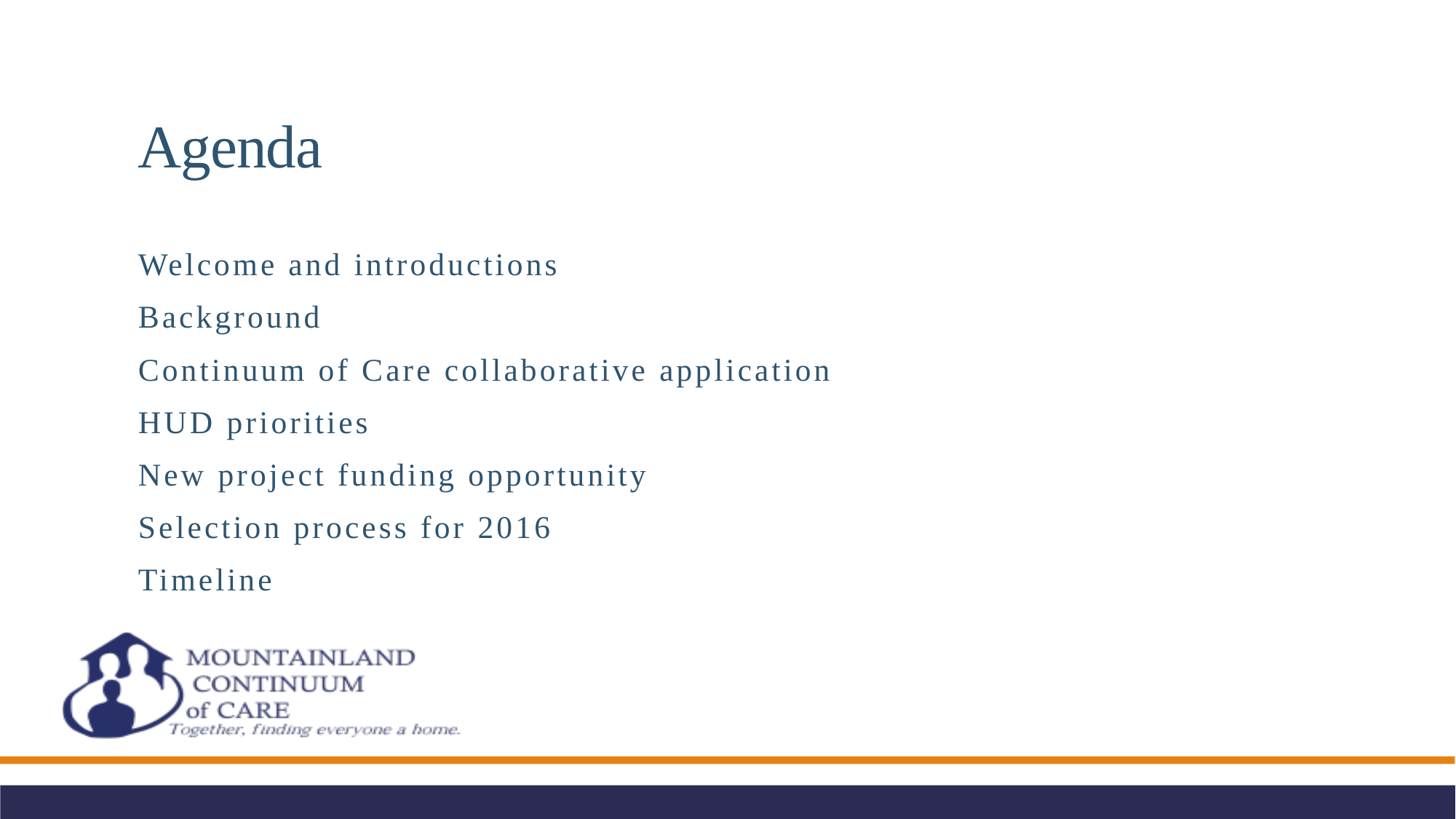

# Agenda
Welcome and introductions
Background
Continuum of Care collaborative application
HUD priorities
New project funding opportunity
Selection process for 2016
Timeline